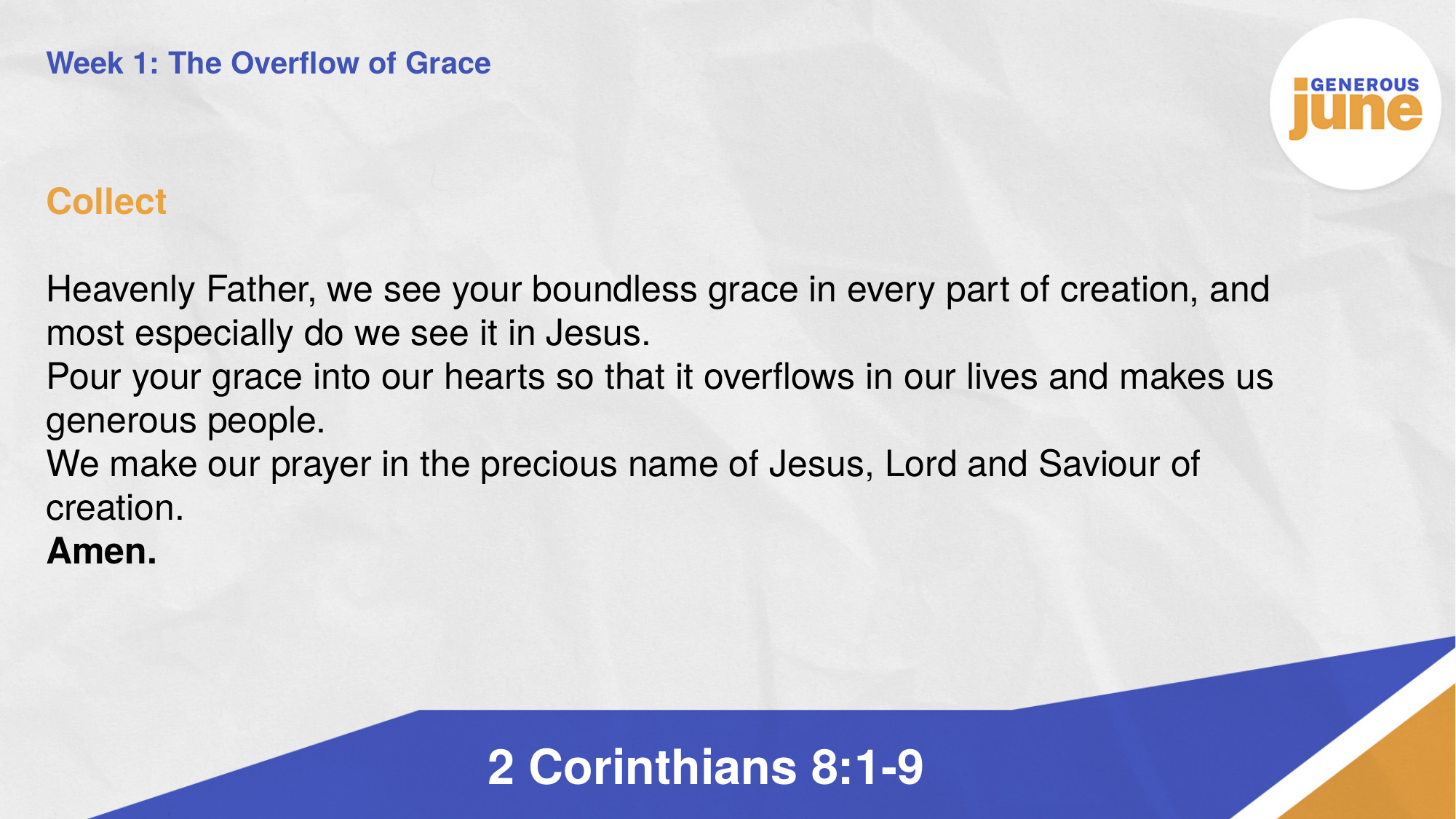

Week 1: The Overflow of Grace
Collect

Heavenly Father, we see your boundless grace in every part of creation, and most especially do we see it in Jesus.
Pour your grace into our hearts so that it overflows in our lives and makes us generous people.
We make our prayer in the precious name of Jesus, Lord and Saviour of creation.
Amen.
2 Corinthians 8:1-9